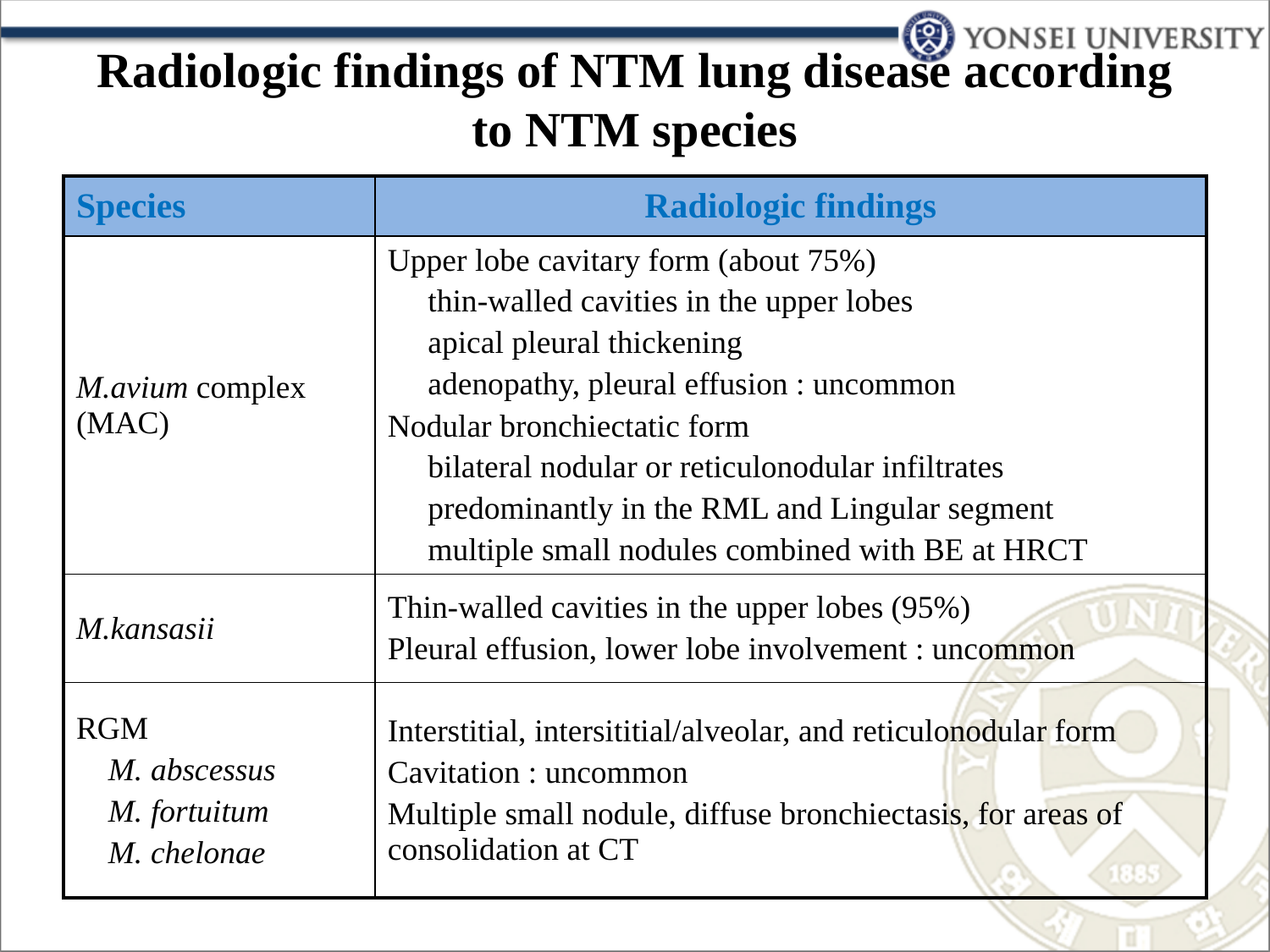

# Radiologic findings of NTM lung disease according to NTM species
| Species | Radiologic findings |
| --- | --- |
| M.avium complex (MAC) | Upper lobe cavitary form (about 75%) thin-walled cavities in the upper lobes apical pleural thickening adenopathy, pleural effusion : uncommon Nodular bronchiectatic form bilateral nodular or reticulonodular infiltrates predominantly in the RML and Lingular segment multiple small nodules combined with BE at HRCT |
| M.kansasii | Thin-walled cavities in the upper lobes (95%) Pleural effusion, lower lobe involvement : uncommon |
| RGM M. abscessus M. fortuitum M. chelonae | Interstitial, intersititial/alveolar, and reticulonodular form Cavitation : uncommon Multiple small nodule, diffuse bronchiectasis, for areas of consolidation at CT |